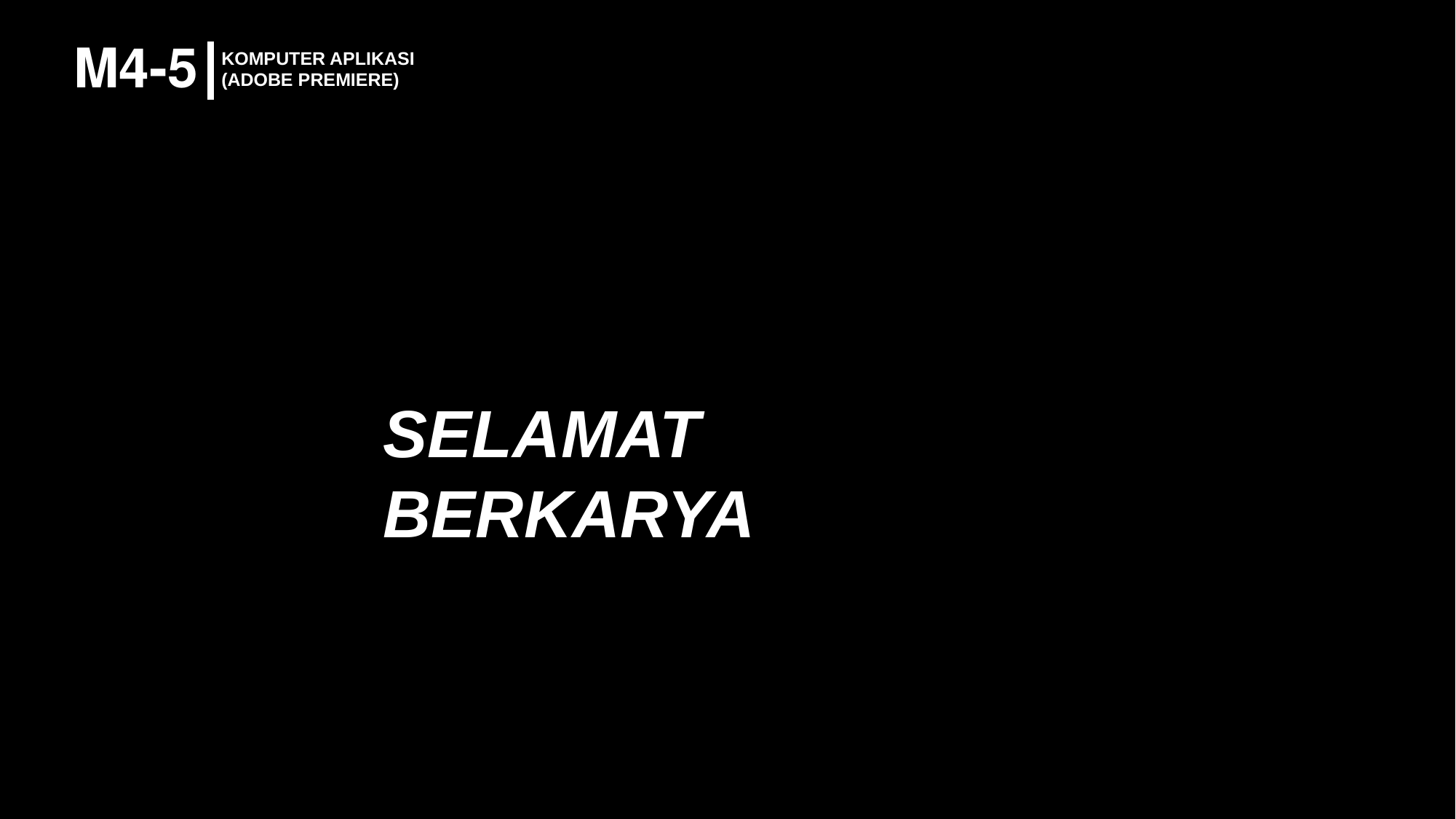

M4-5

KOMPUTER APLIKASI
(ADOBE PREMIERE)
SELAMAT BERKARYA